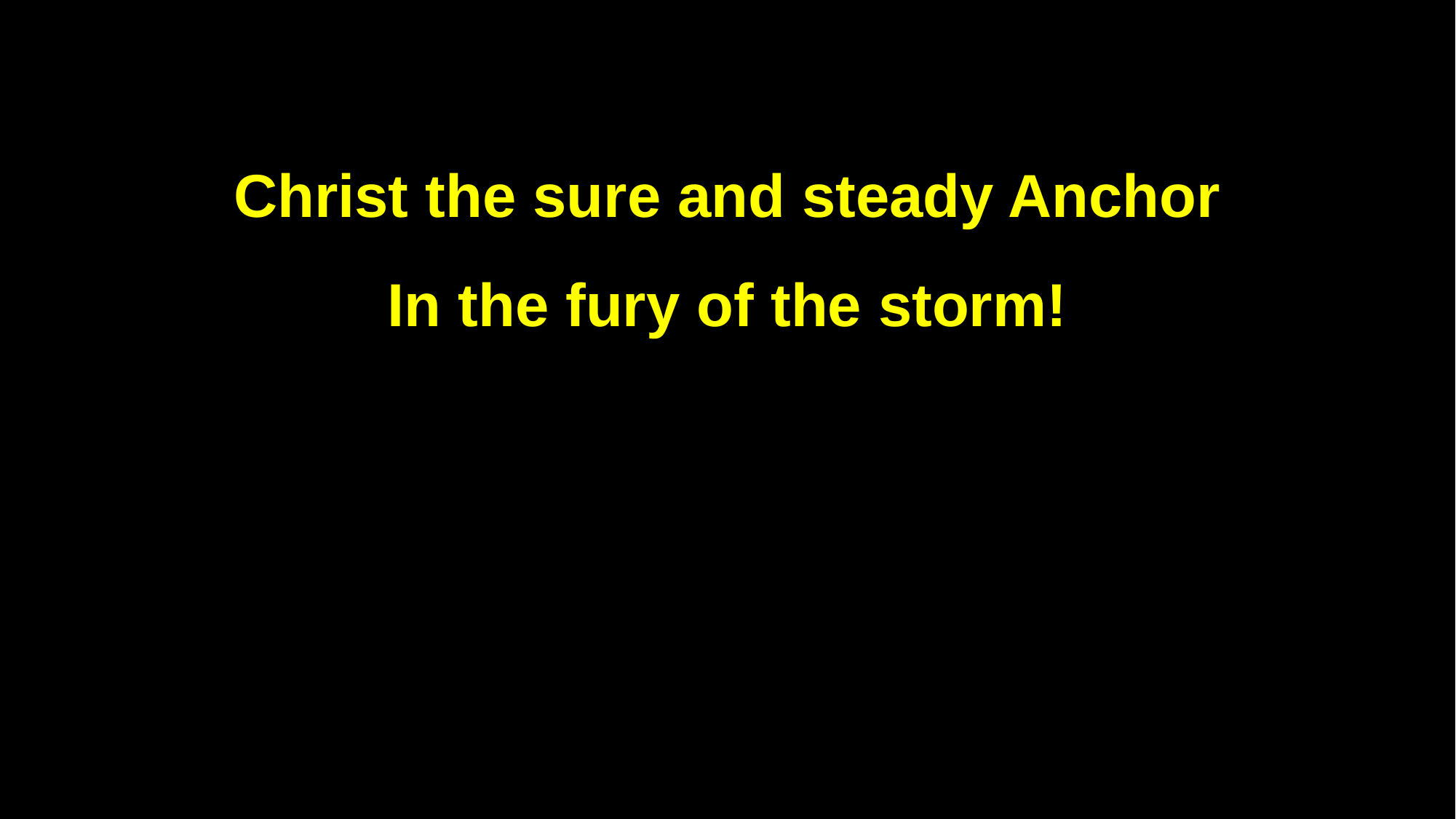

Christ the sure and steady Anchor
In the fury of the storm!